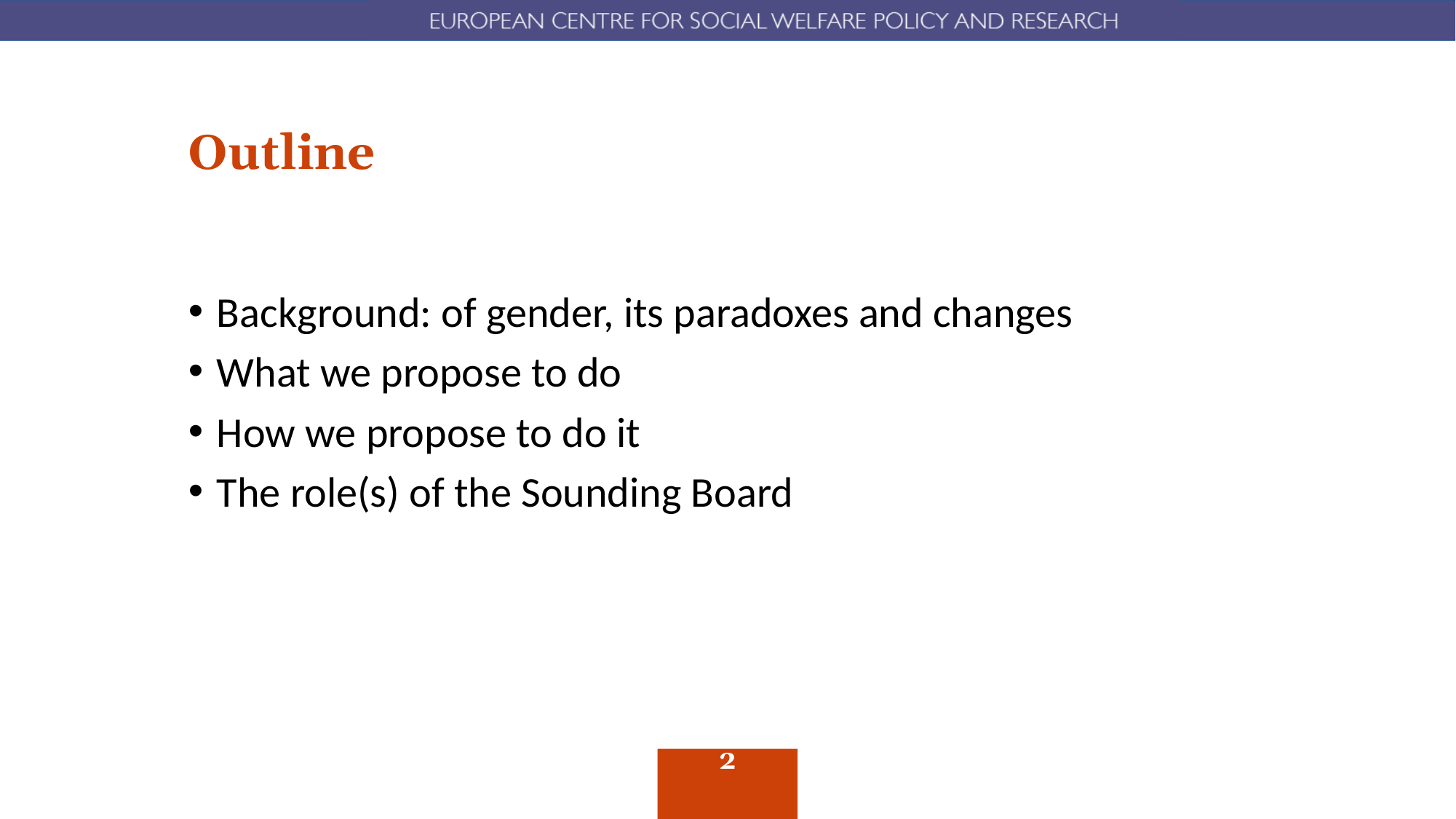

# Outline
Background: of gender, its paradoxes and changes
What we propose to do
How we propose to do it
The role(s) of the Sounding Board
2